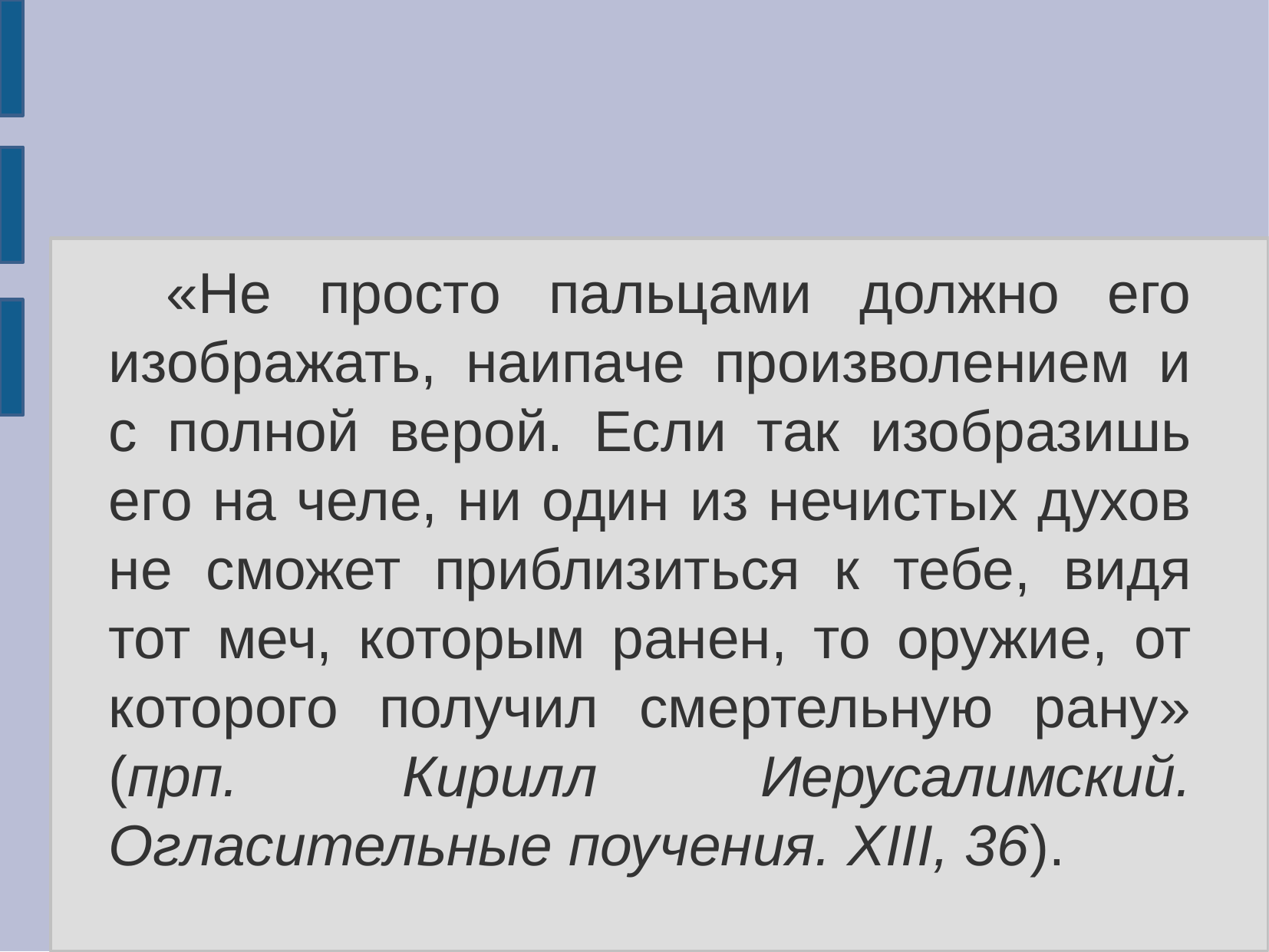

«Не просто пальцами должно его изображать, наипаче произволением и с полной верой. Если так изобразишь его на челе, ни один из нечистых духов не сможет приблизиться к тебе, видя тот меч, которым ранен, то оружие, от которого получил смертельную рану» (прп. Кирилл Иерусалимский. Огласительные поучения. XIII, 36).